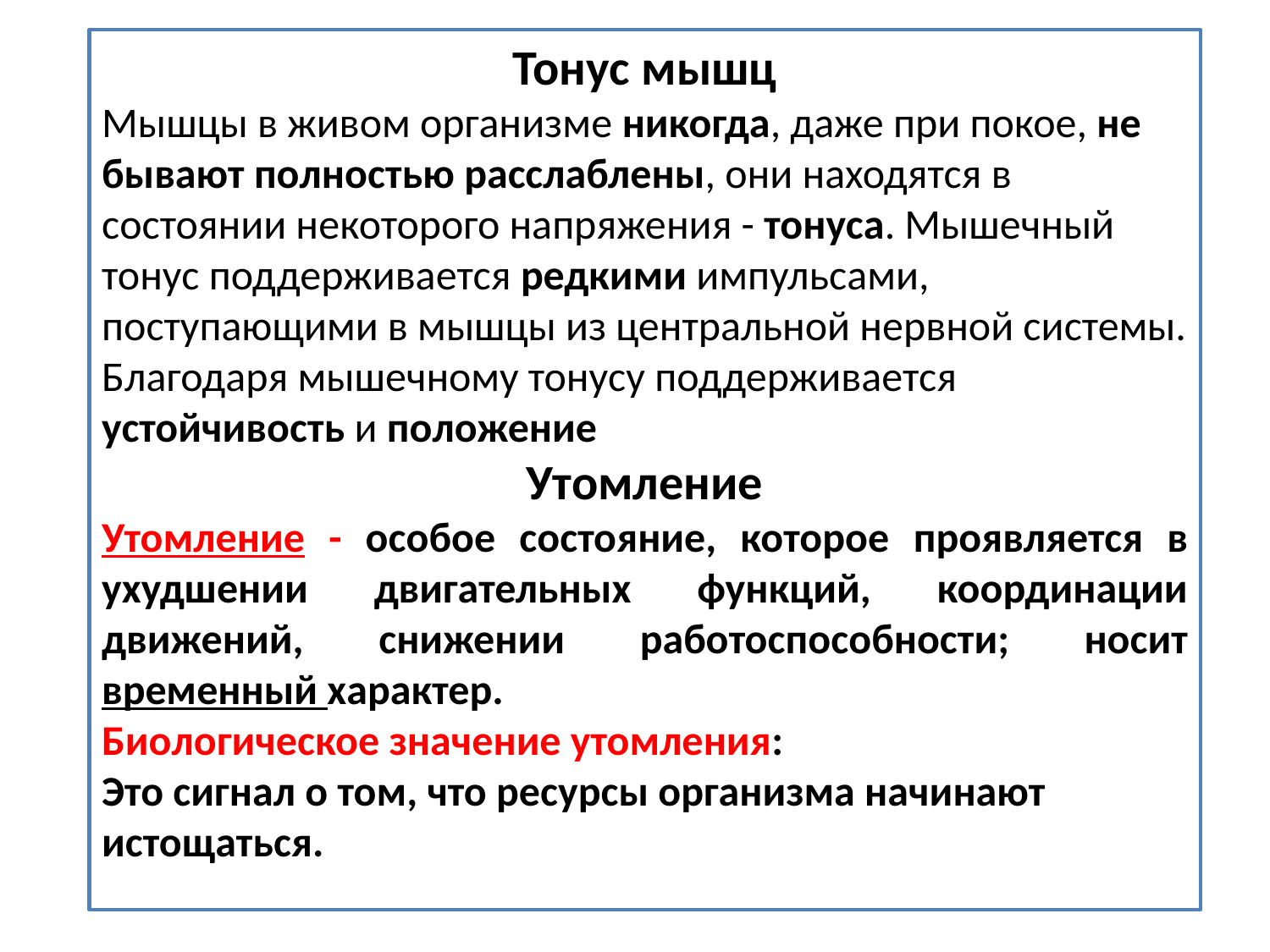

Тонус мышц
Мышцы в живом организме никогда, даже при покое, не бывают полностью расслаблены, они находятся в состоянии некоторого напряжения - тонуса. Мышечный тонус поддерживается редкими импульсами, поступающими в мышцы из центральной нервной системы. Благодаря мышечному тонусу поддерживается устойчивость и положение
Утомление
Утомление - особое состояние, которое проявляется в ухудшении двигательных функций, координации движений, снижении работоспособности; носит временный характер.
Биологическое значение утомления:
Это сигнал о том, что ресурсы организма начинают истощаться.